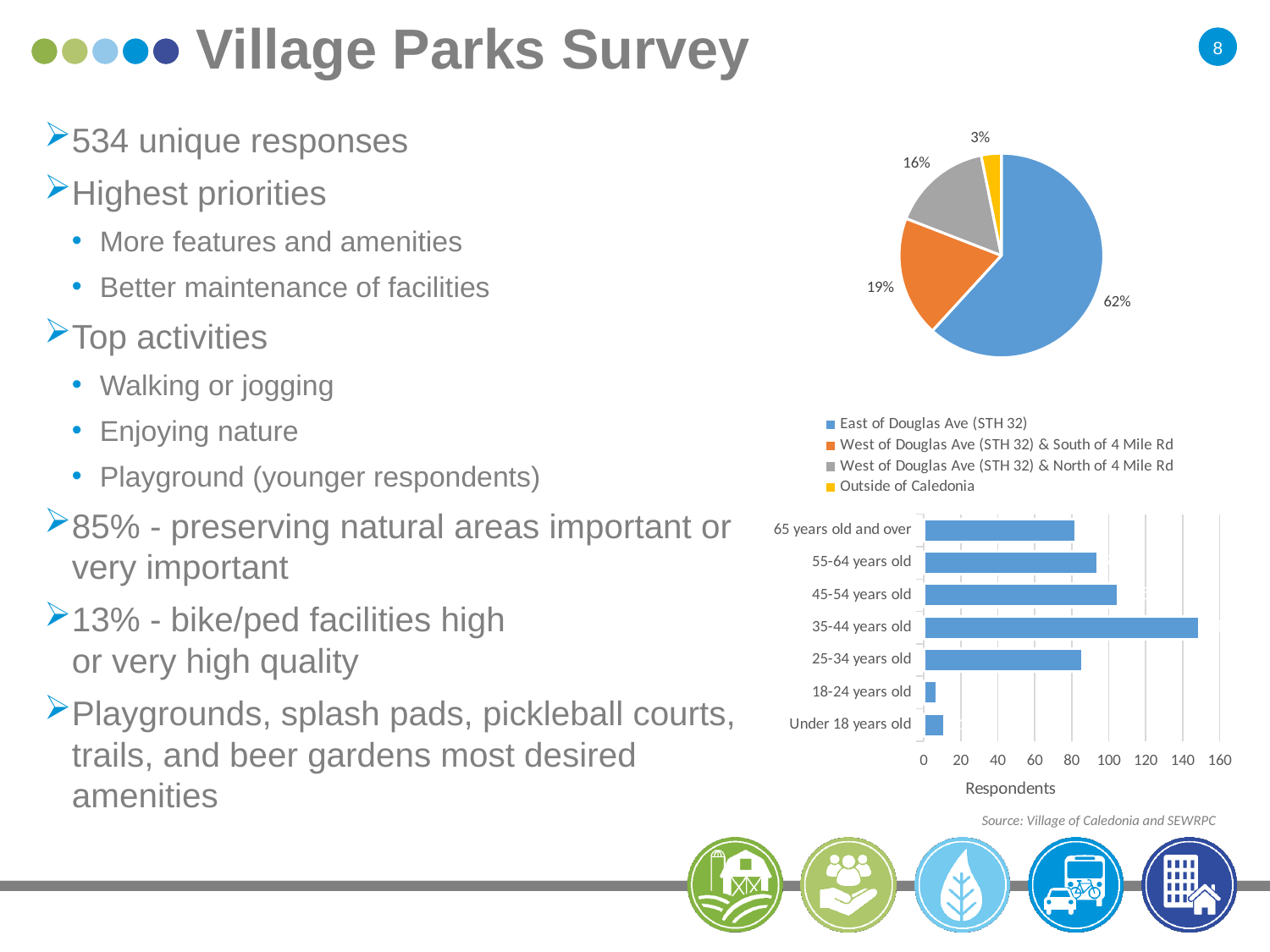

# Village Parks Survey
534 unique responses
Highest priorities
More features and amenities
Better maintenance of facilities
Top activities
Walking or jogging
Enjoying nature
Playground (younger respondents)
85% - preserving natural areas important or very important
13% - bike/ped facilities high
or very high quality
Playgrounds, splash pads, pickleball courts, trails, and beer gardens most desired amenities

### Chart

| Category |  |
|---|---|
| East of Douglas Ave (STH 32) | 330.0 |
| West of Douglas Ave (STH 32) & South of 4 Mile Rd | 102.0 |
| West of Douglas Ave (STH 32) & North of 4 Mile Rd | 85.0 |
| Outside of Caledonia | 17.0 |

### Chart

| Category |  |
|---|---|
| Under 18 years old | 11.0 |
| 18-24 years old | 7.0 |
| 25-34 years old | 86.0 |
| 35-44 years old | 149.0 |
| 45-54 years old | 105.0 |
| 55-64 years old | 94.0 |
| 65 years old and over | 82.0 |
Source: Village of Caledonia and SEWRPC